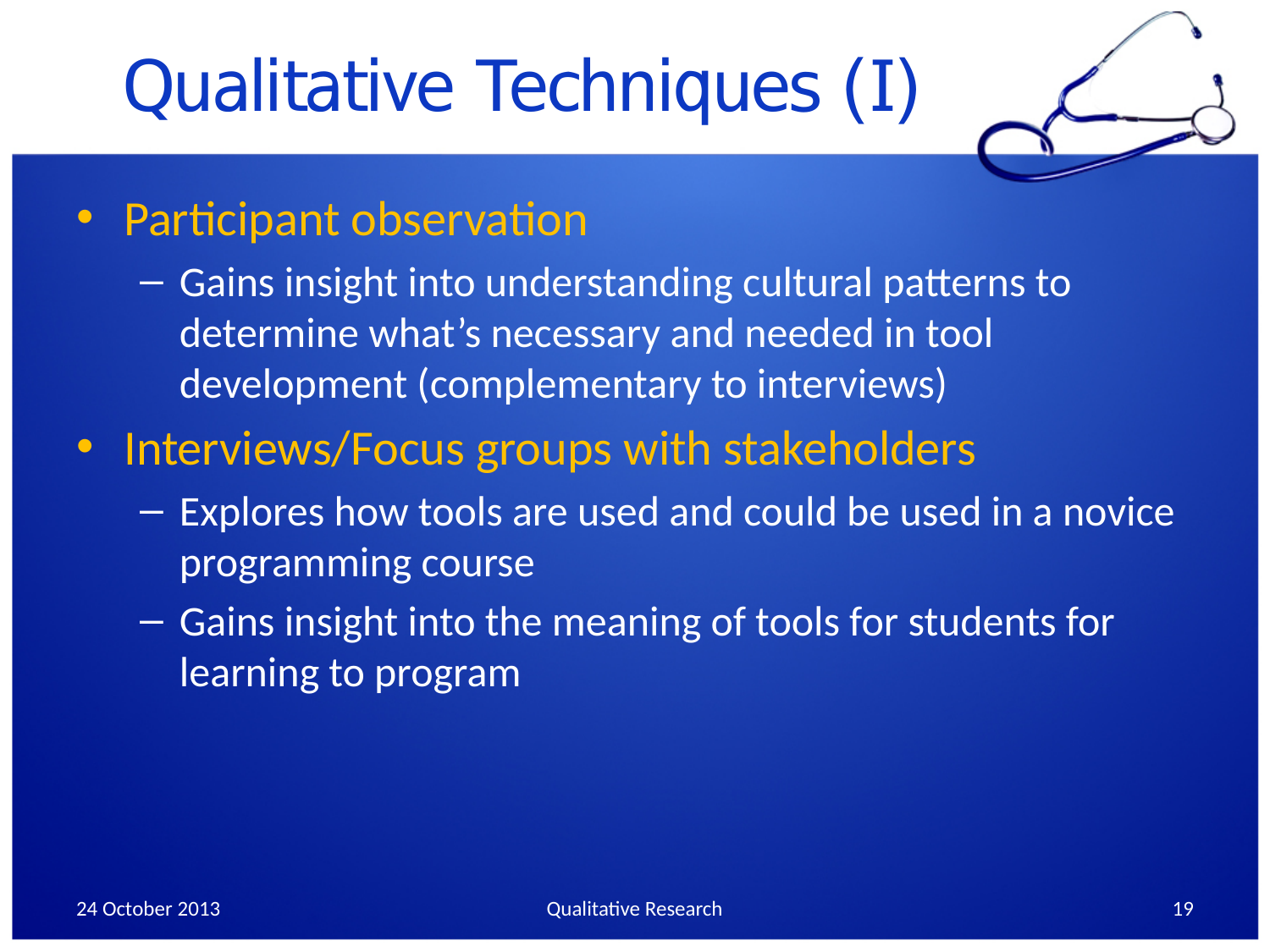

# Qualitative Techniques (I)
Participant observation
Gains insight into understanding cultural patterns to determine what’s necessary and needed in tool development (complementary to interviews)
Interviews/Focus groups with stakeholders
Explores how tools are used and could be used in a novice programming course
Gains insight into the meaning of tools for students for learning to program

24 October 2013
Qualitative Research
19